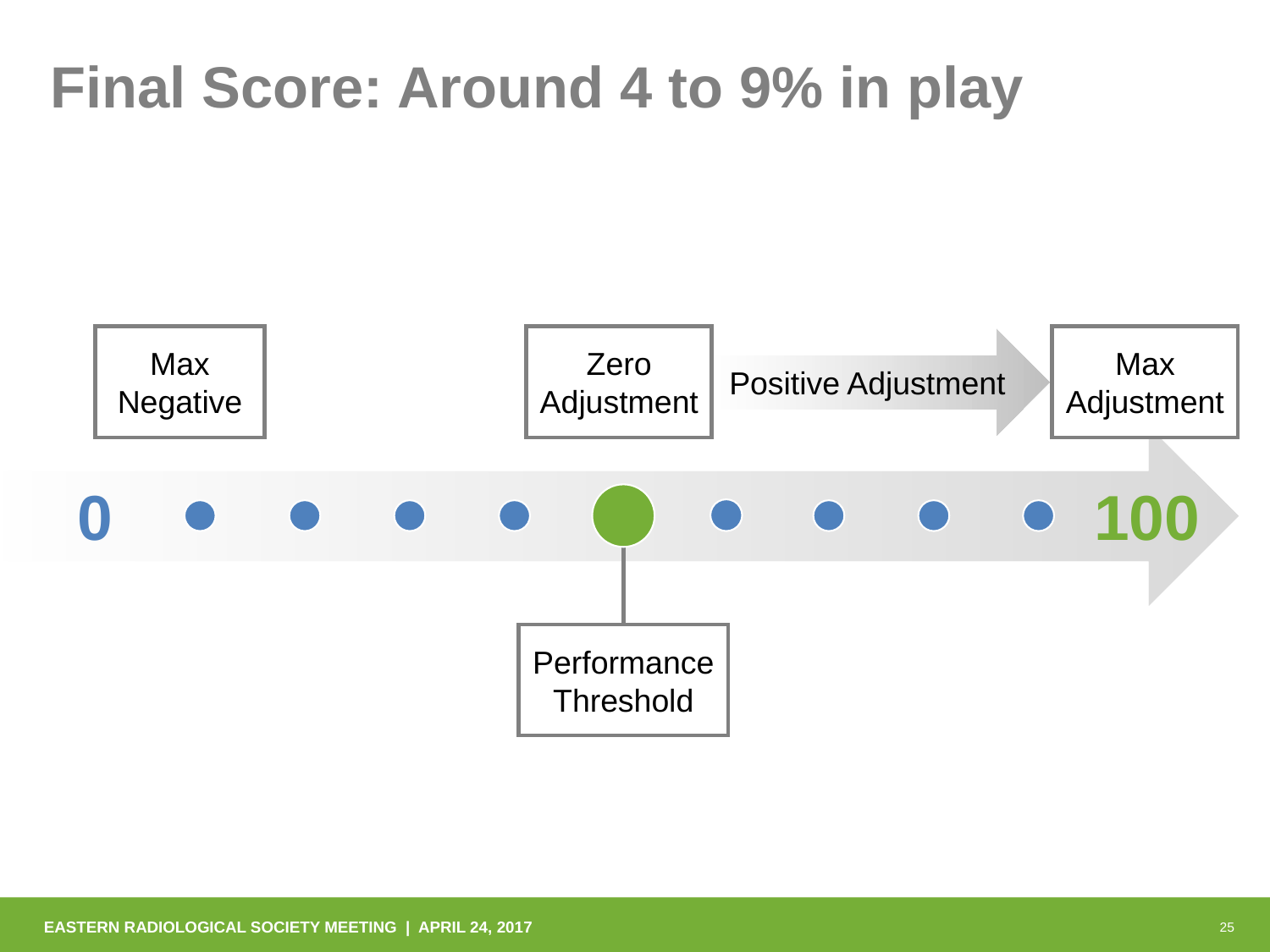

Final Score: Around 4 to 9% in play
Max
Negative
Zero Adjustment
Max Adjustment
Positive Adjustment

0
100

Performance Threshold
EASTERN RADIOLOGICAL SOCIETY MEETING  |  APRIL 24, 2017
25